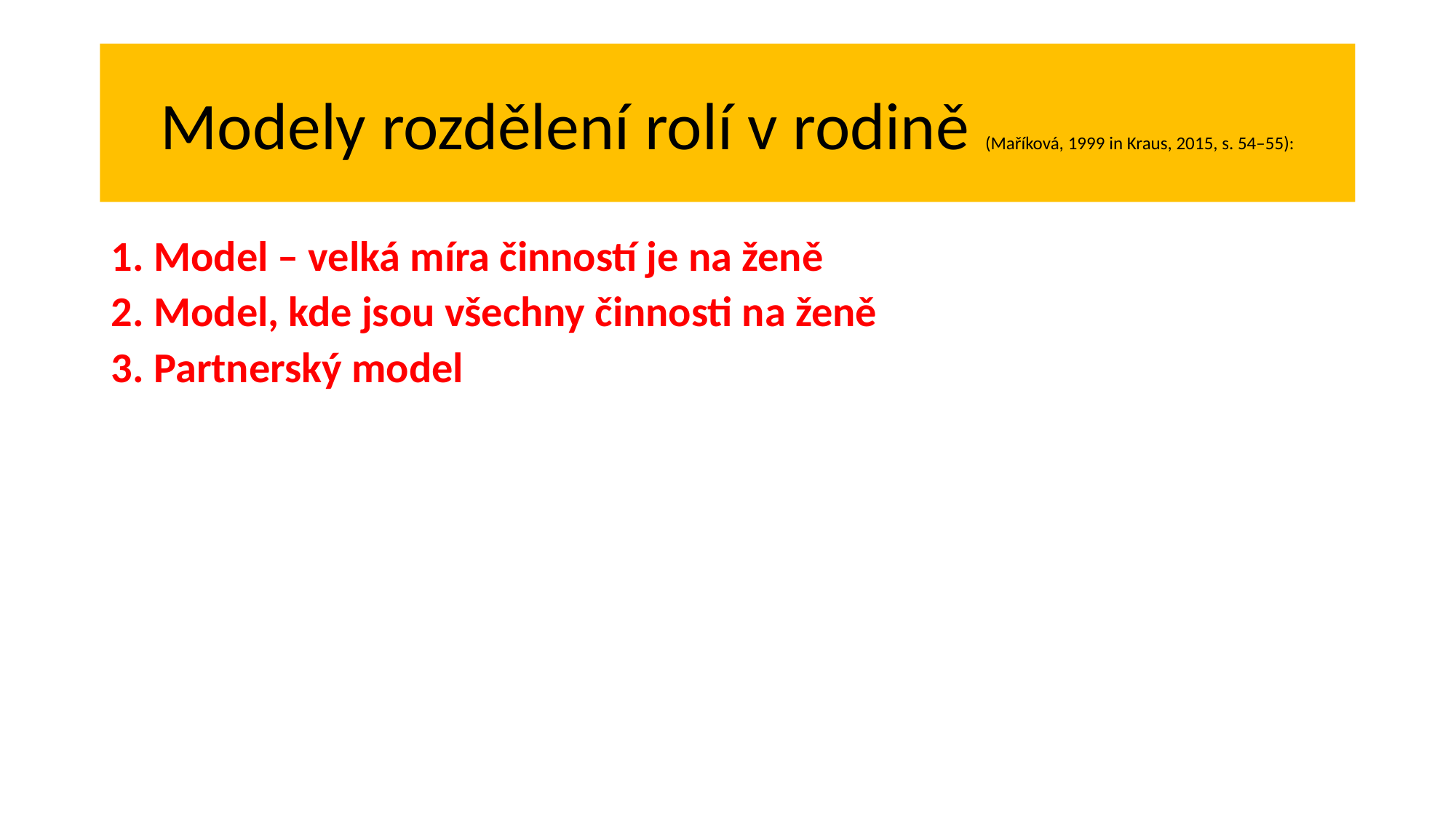

# Modely rozdělení rolí v rodině (Maříková, 1999 in Kraus, 2015, s. 54–55):
Model – velká míra činností je na ženě
Model, kde jsou všechny činnosti na ženě
Partnerský model